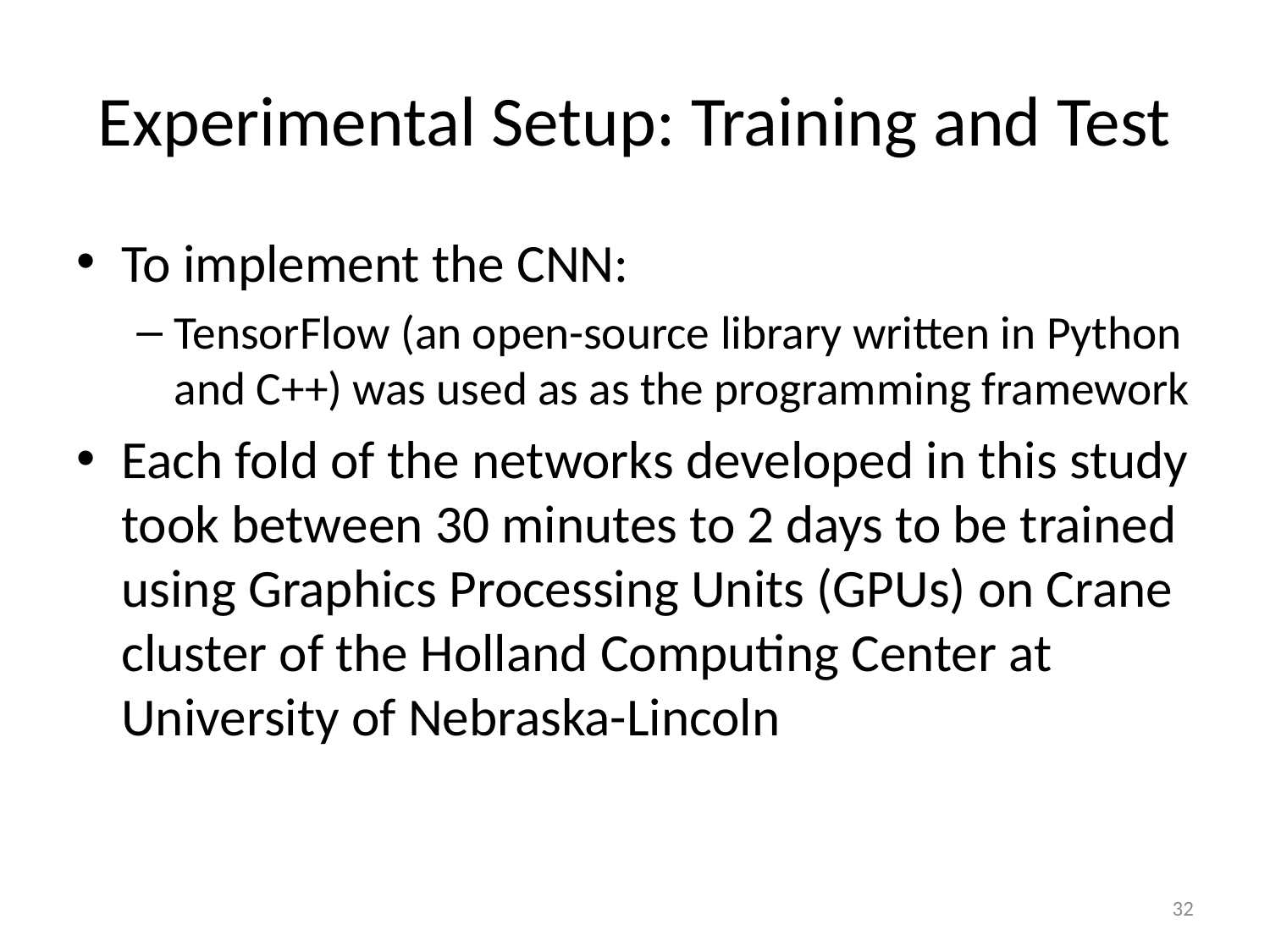

# Experimental Setup: Training and Test
To implement the CNN:
TensorFlow (an open-source library written in Python and C++) was used as as the programming framework
Each fold of the networks developed in this study took between 30 minutes to 2 days to be trained using Graphics Processing Units (GPUs) on Crane cluster of the Holland Computing Center at University of Nebraska-Lincoln

32